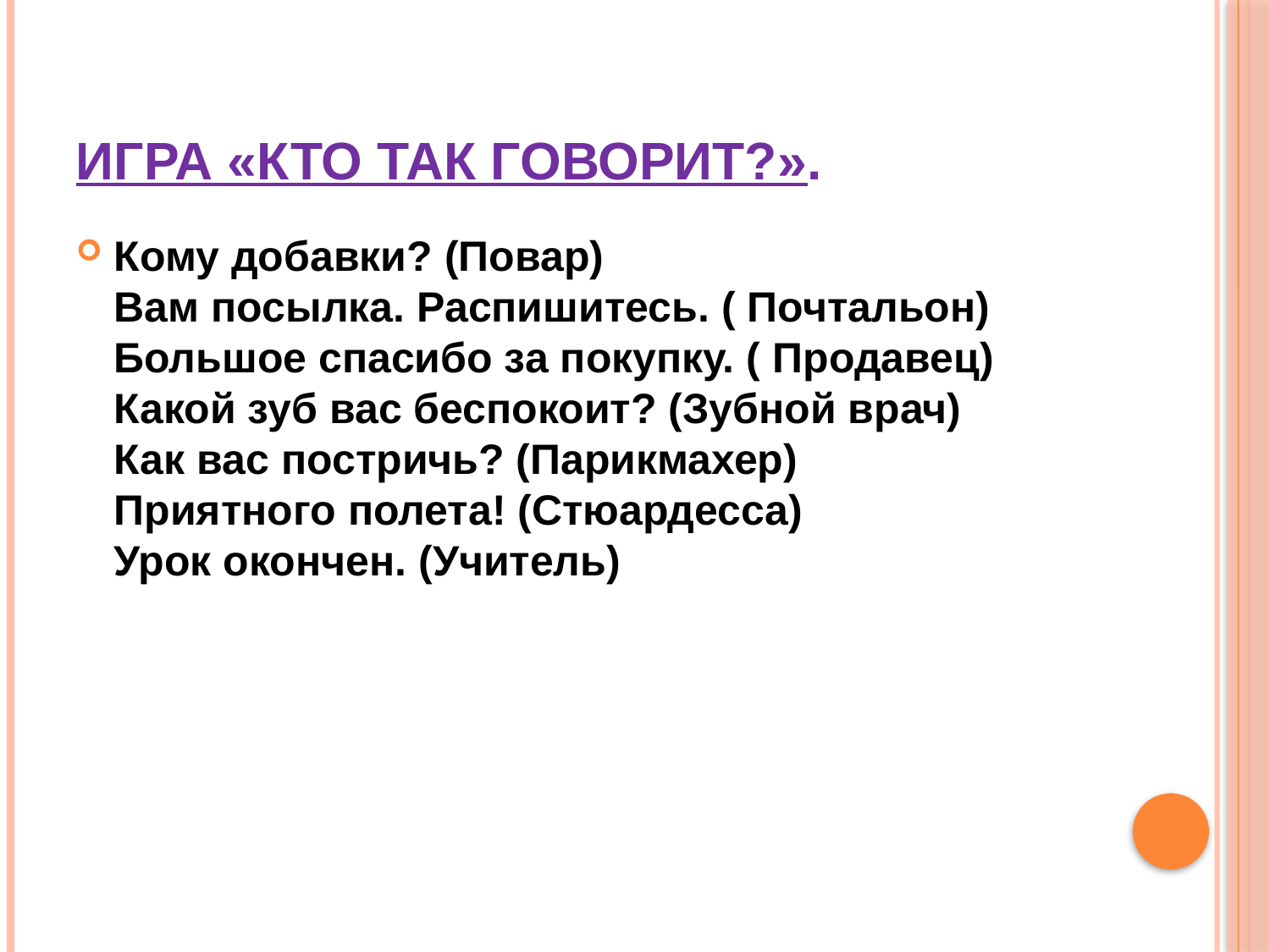

# Игра «Кто так говорит?».
Кому добавки? (Повар)
Вам посылка. Распишитесь. ( Почтальон)
Большое спасибо за покупку. ( Продавец)
Какой зуб вас беспокоит? (Зубной врач)
Как вас постричь? (Парикмахер)
Приятного полета! (Стюардесса)
Урок окончен. (Учитель)